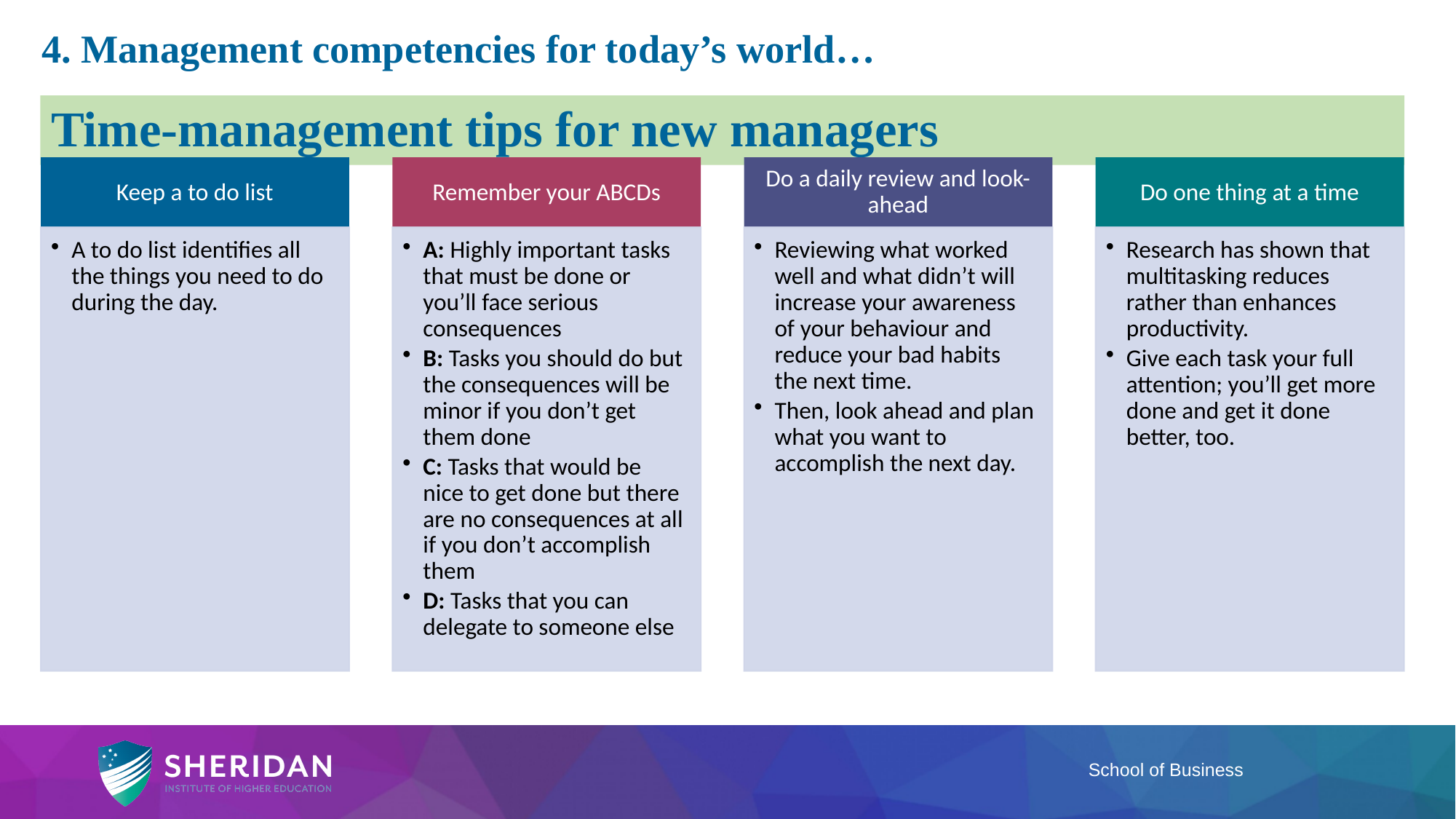

4. Management competencies for today’s world…
# Time-management tips for new managers
Keep a to do list
A to do list identifies all the things you need to do during the day.
Remember your ABCDs
A: Highly important tasks that must be done or you’ll face serious consequences
B: Tasks you should do but the consequences will be minor if you don’t get them done
C: Tasks that would be nice to get done but there are no consequences at all if you don’t accomplish them
D: Tasks that you can delegate to someone else
Do a daily review and look-ahead
Reviewing what worked well and what didn’t will increase your awareness of your behaviour and reduce your bad habits the next time.
Then, look ahead and plan what you want to accomplish the next day.
Do one thing at a time
Research has shown that multitasking reduces rather than enhances productivity.
Give each task your full attention; you’ll get more done and get it done better, too.